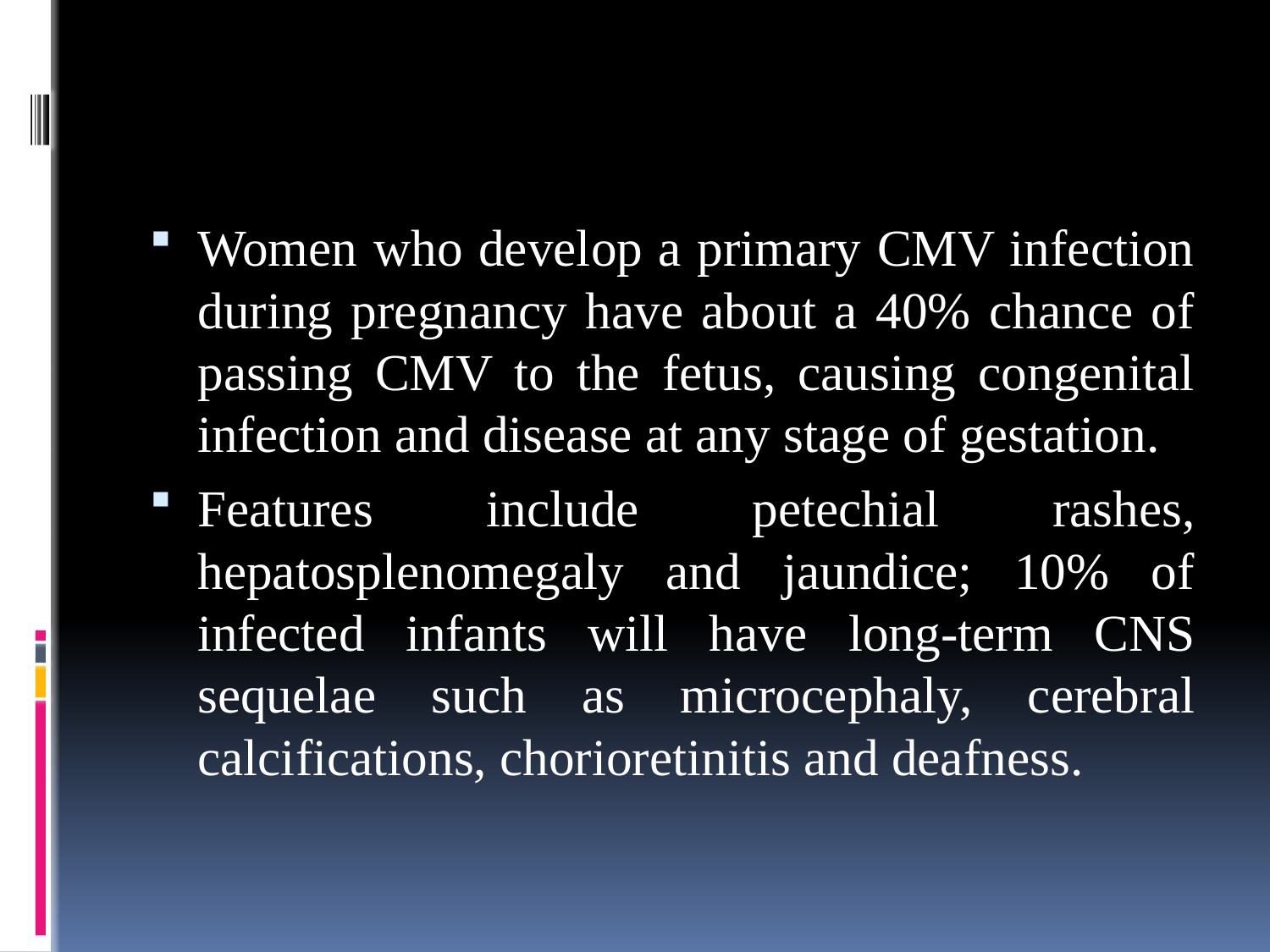

#
Women who develop a primary CMV infection during pregnancy have about a 40% chance of passing CMV to the fetus, causing congenital infection and disease at any stage of gestation.
Features include petechial rashes, hepatosplenomegaly and jaundice; 10% of infected infants will have long-term CNS sequelae such as microcephaly, cerebral calcifications, chorioretinitis and deafness.